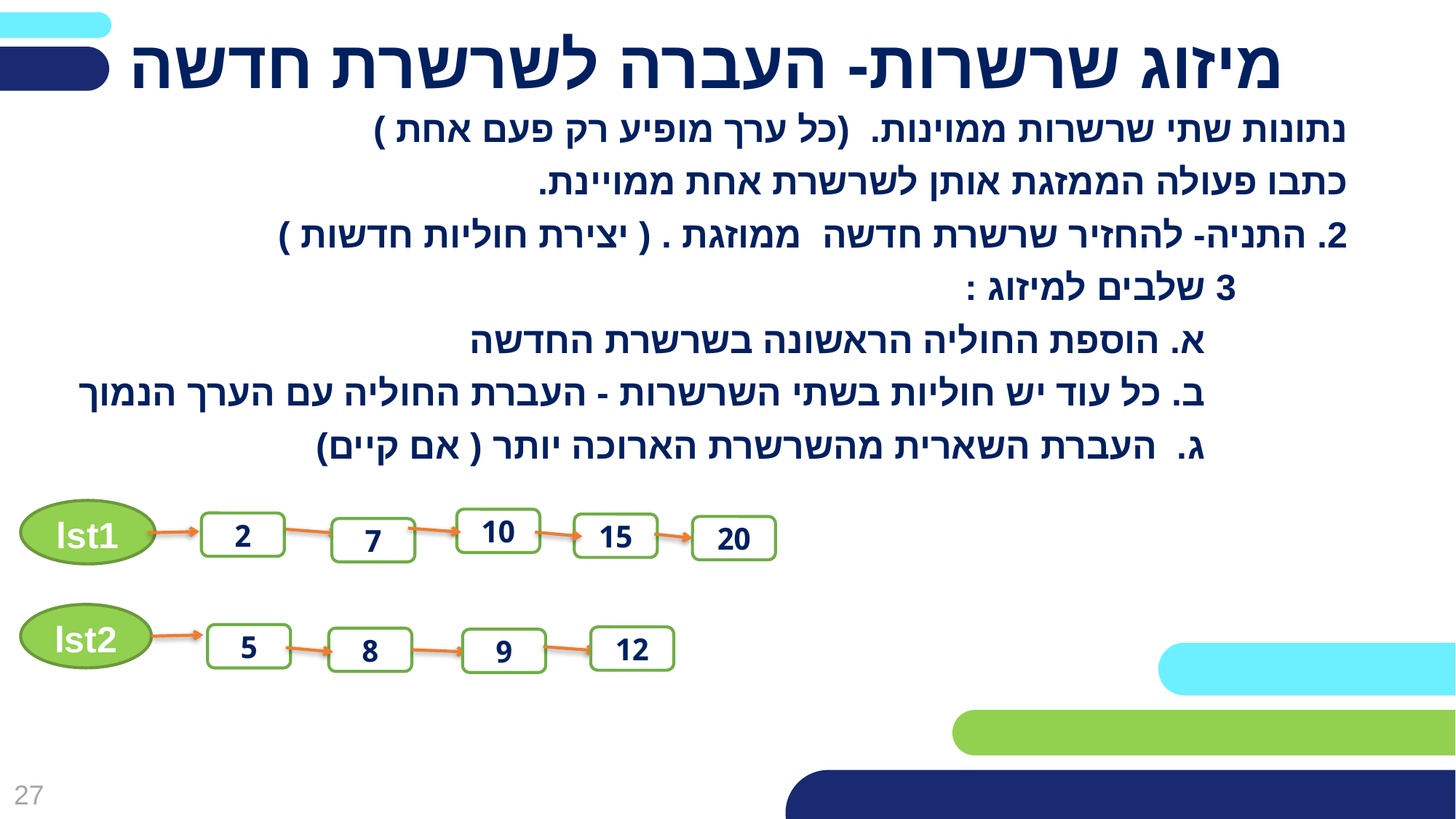

# מיזוג שרשרות- העברה לשרשרת חדשה
נתונות שתי שרשרות ממוינות.  (כל ערך מופיע רק פעם אחת )
כתבו פעולה הממזגת אותן לשרשרת אחת ממויינת.
2. התניה- להחזיר שרשרת חדשה  ממוזגת . ( יצירת חוליות חדשות )
           3 שלבים למיזוג :
              א. הוספת החוליה הראשונה בשרשרת החדשה
              ב. כל עוד יש חוליות בשתי השרשרות - העברת החוליה עם הערך הנמוך
              ג.  העברת השארית מהשרשרת הארוכה יותר ( אם קיים)

lst1
10
2
7
15
20
lst2
5
8
9
12